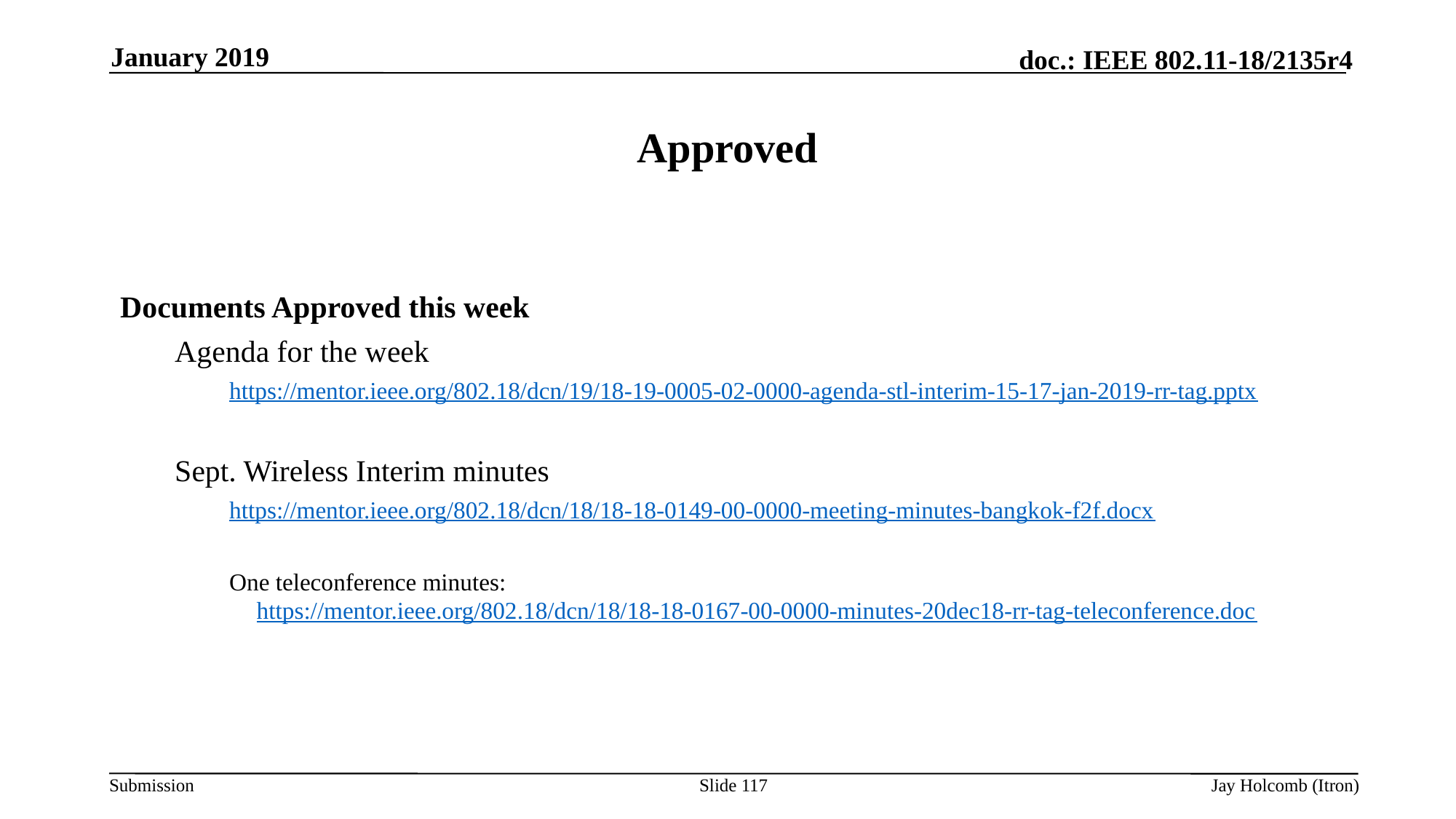

January 2019
# Approved

Documents Approved this week
Agenda for the week
https://mentor.ieee.org/802.18/dcn/19/18-19-0005-02-0000-agenda-stl-interim-15-17-jan-2019-rr-tag.pptx

Sept. Wireless Interim minutes
https://mentor.ieee.org/802.18/dcn/18/18-18-0149-00-0000-meeting-minutes-bangkok-f2f.docx

One teleconference minutes: https://mentor.ieee.org/802.18/dcn/18/18-18-0167-00-0000-minutes-20dec18-rr-tag-teleconference.doc

Slide 117
Jay Holcomb (Itron)